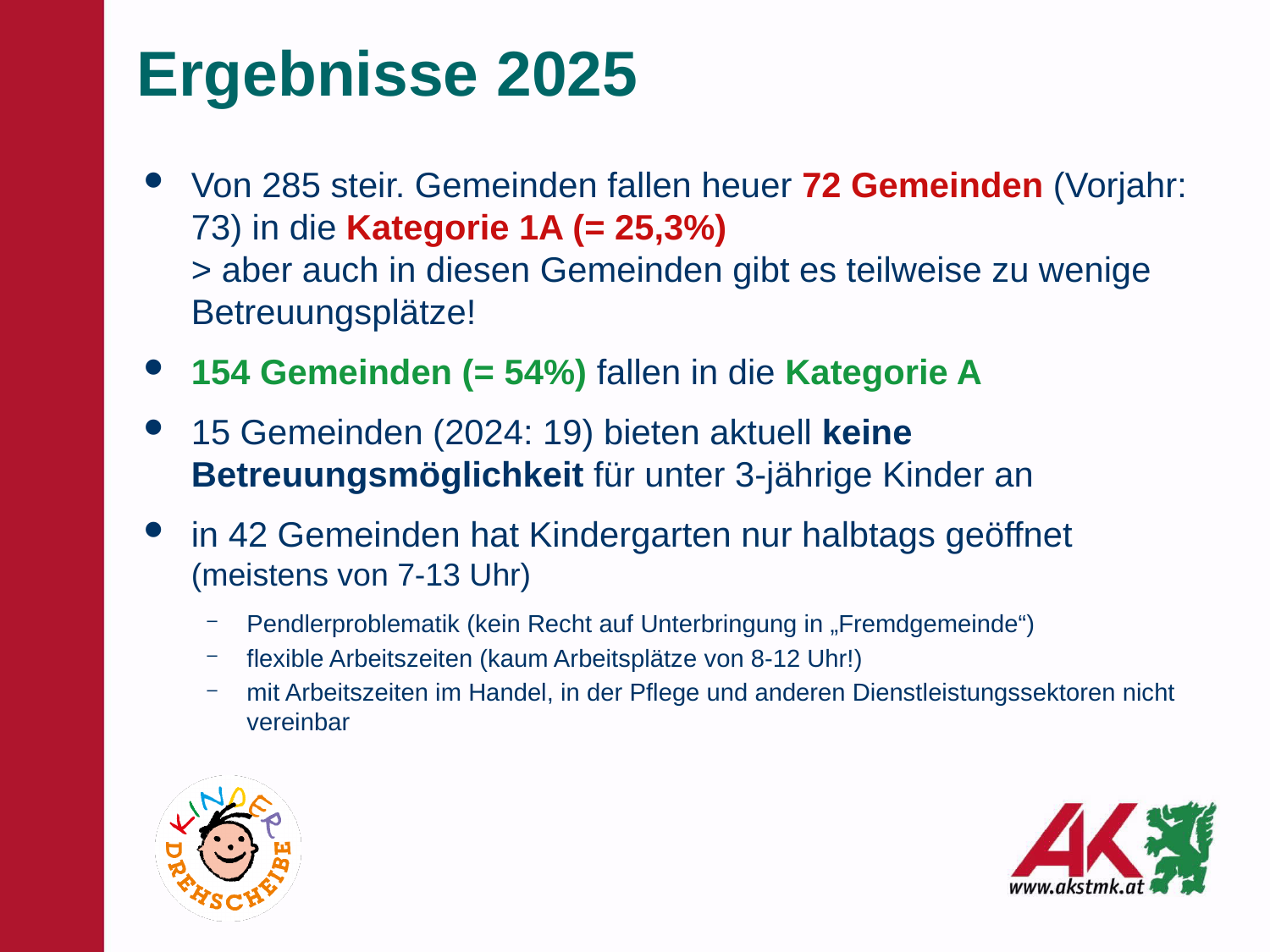

# Ergebnisse 2025
Von 285 steir. Gemeinden fallen heuer 72 Gemeinden (Vorjahr: 73) in die Kategorie 1A (= 25,3%)
> aber auch in diesen Gemeinden gibt es teilweise zu wenige Betreuungsplätze!
154 Gemeinden (= 54%) fallen in die Kategorie A
15 Gemeinden (2024: 19) bieten aktuell keine Betreuungsmöglichkeit für unter 3-jährige Kinder an
in 42 Gemeinden hat Kindergarten nur halbtags geöffnet
(meistens von 7-13 Uhr)
Pendlerproblematik (kein Recht auf Unterbringung in „Fremdgemeinde“)
flexible Arbeitszeiten (kaum Arbeitsplätze von 8-12 Uhr!)
mit Arbeitszeiten im Handel, in der Pflege und anderen Dienstleistungssektoren nicht vereinbar